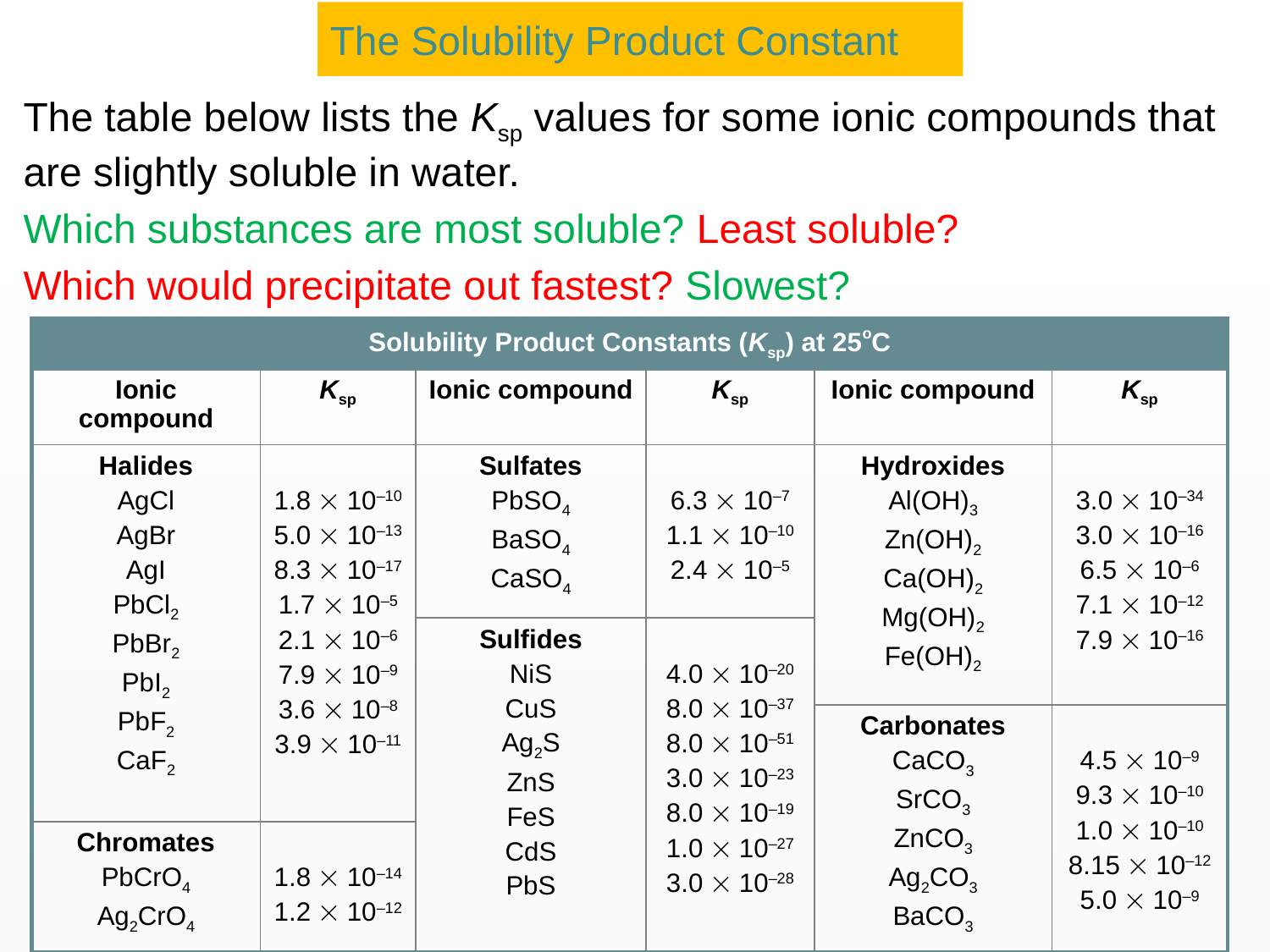

# The Solubility Product Constant
The table below lists the Ksp values for some ionic compounds that are slightly soluble in water.
Which substances are most soluble? Least soluble?
Which would precipitate out fastest? Slowest?
| Solubility Product Constants (Ksp) at 25oC |  |  |  |  |  |
| --- | --- | --- | --- | --- | --- |
| Ionic compound | Ksp | Ionic compound | Ksp | Ionic compound | Ksp |
| Halides AgCl AgBr AgI PbCl2 PbBr2 PbI2 PbF2 CaF2 | 1.8 × 10–10 5.0 × 10–13 8.3 × 10–17 1.7 × 10–5 2.1 × 10–6 7.9 × 10–9 3.6 × 10–8 3.9 × 10–11 | Sulfates PbSO4 BaSO4 CaSO4 | 6.3 × 10–7 1.1 × 10–10 2.4 × 10–5 | Hydroxides Al(OH)3 Zn(OH)2 Ca(OH)2 Mg(OH)2 Fe(OH)2 | 3.0 × 10–34 3.0 × 10–16 6.5 × 10–6 7.1 × 10–12 7.9 × 10–16 |
|  |  | Sulfides NiS CuS Ag2S ZnS FeS CdS PbS | 4.0 × 10–20 8.0 × 10–37 8.0 × 10–51 3.0 × 10–23 8.0 × 10–19 1.0 × 10–27 3.0 × 10–28 |  |  |
|  |  |  |  | Carbonates CaCO3 SrCO3 ZnCO3 Ag2CO3 BaCO3 | 4.5 × 10–9 9.3 × 10–10 1.0 × 10–10 8.15 × 10–12 5.0 × 10–9 |
| Chromates PbCrO4 Ag2CrO4 | 1.8 × 10–14 1.2 × 10–12 |  |  |  |  |